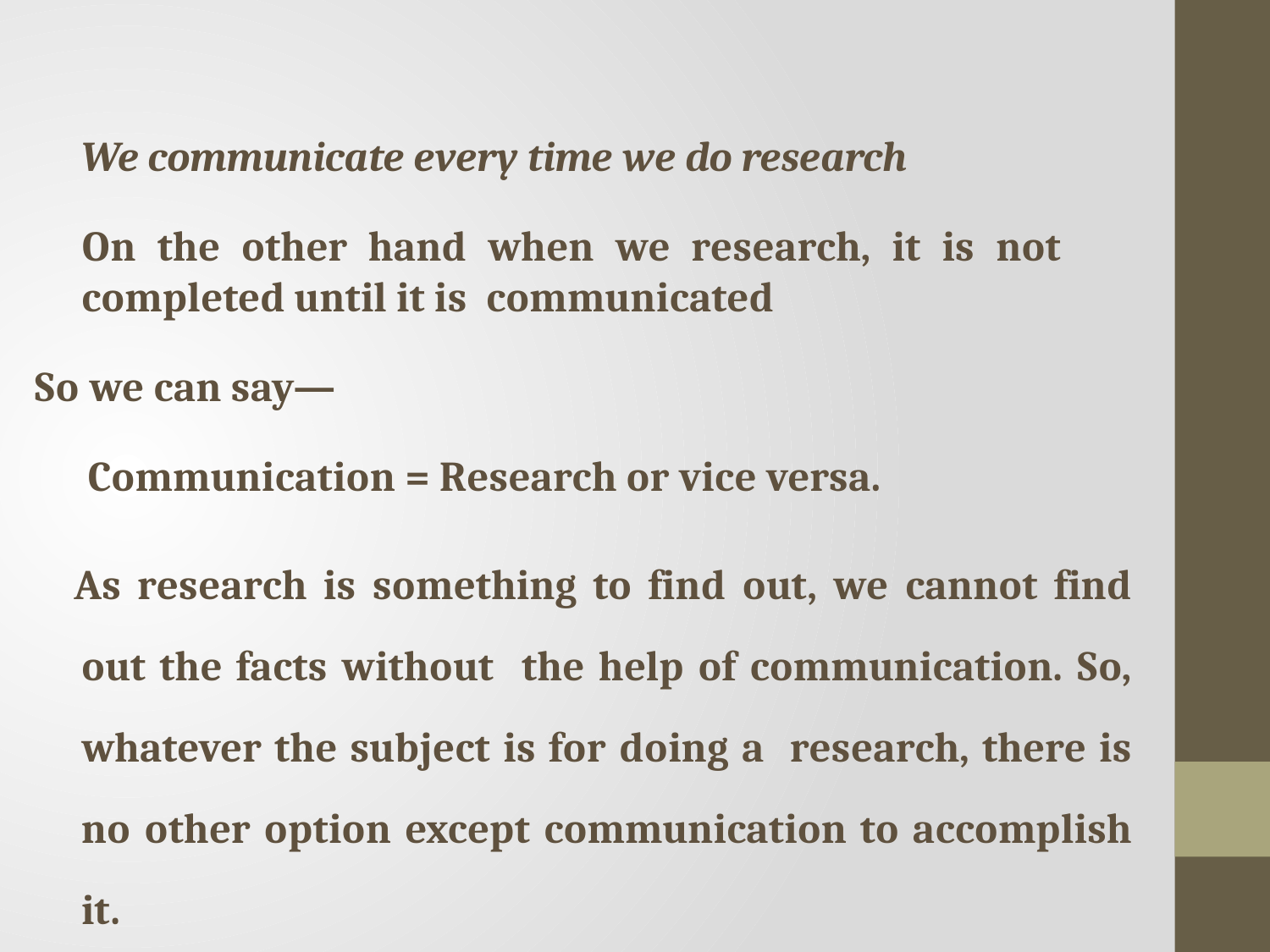

We communicate every time we do research

On the other hand when we research, it is not completed until it is  communicated

So we can say—

Communication = Research or vice versa.
As research is something to find out, we cannot find out the facts without  the help of communication. So, whatever the subject is for doing a  research, there is no other option except communication to accomplish it.